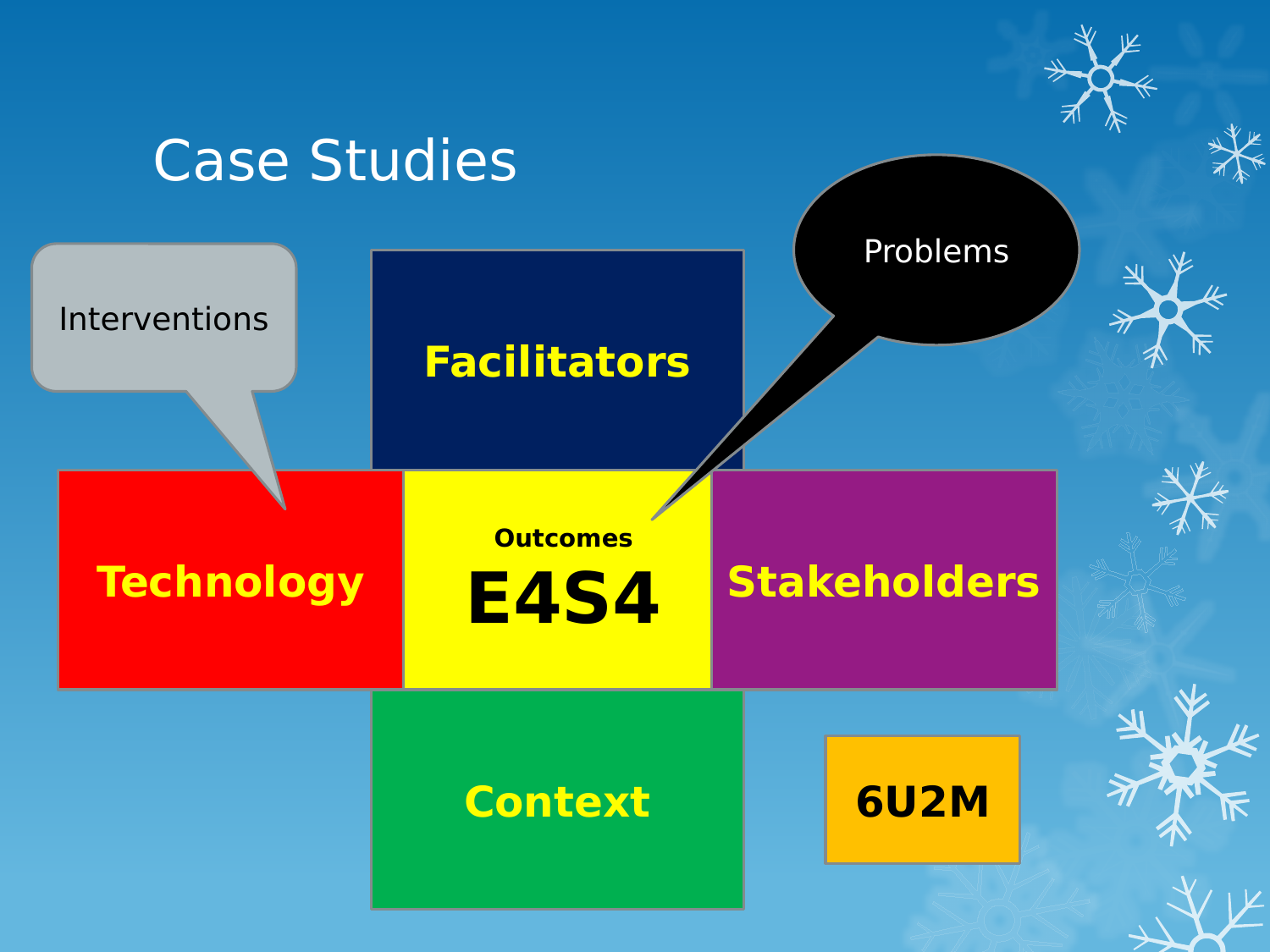

# Case Studies
Problems
Interventions
Facilitators
Technology
Outcomes
E4S4
Stakeholders
Context
6U2M